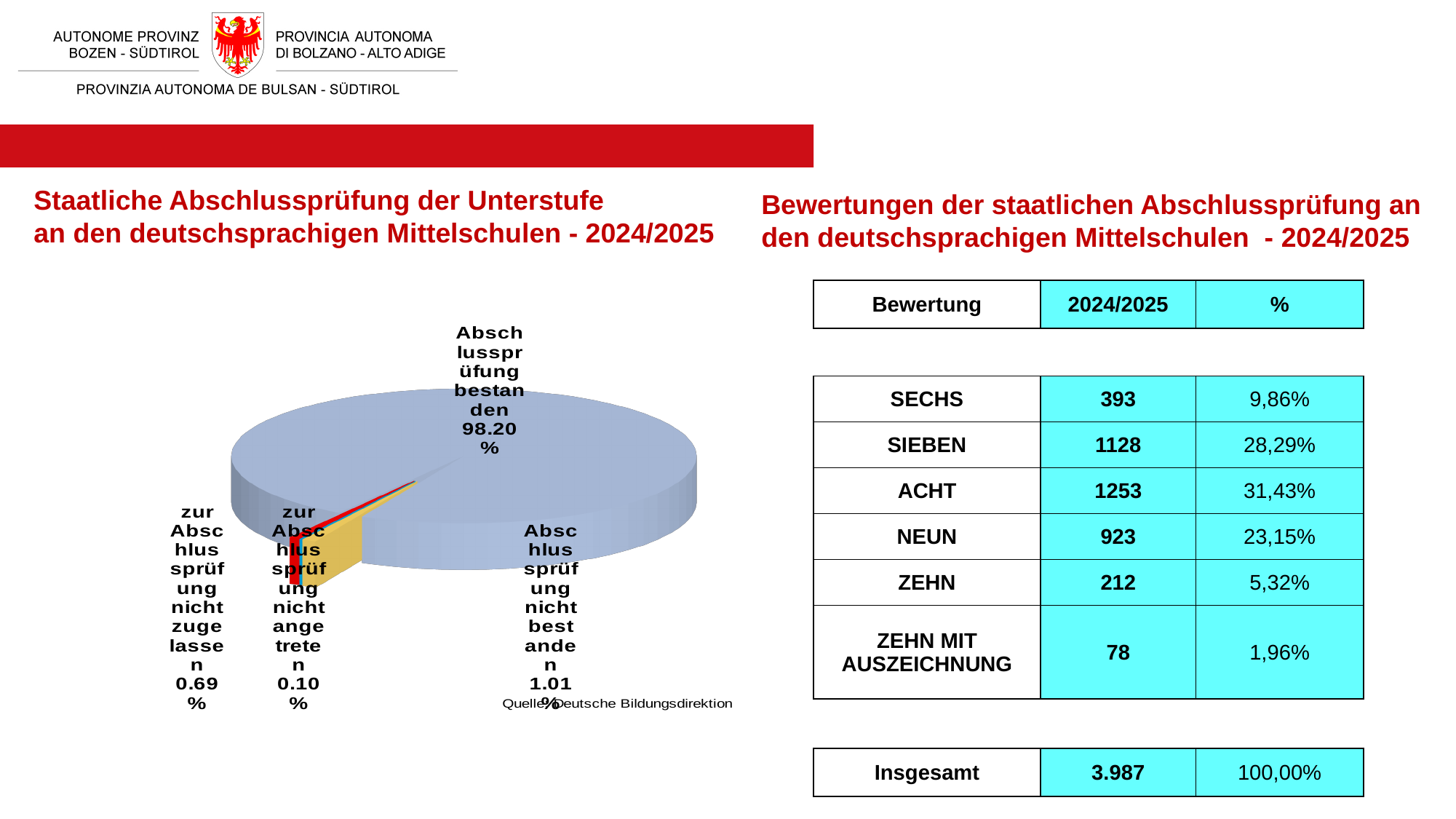

Staatliche Abschlussprüfung der Unterstufe
an den deutschsprachigen Mittelschulen - 2024/2025
Bewertungen der staatlichen Abschlussprüfung an den deutschsprachigen Mittelschulen  - 2024/2025

[unsupported chart]

| Bewertung | 2024/2025 | % |
| --- | --- | --- |
|  |  |  |
| SECHS | 393 | 9,86% |
| SIEBEN | 1128 | 28,29% |
| ACHT | 1253 | 31,43% |
| NEUN | 923 | 23,15% |
| ZEHN | 212 | 5,32% |
| ZEHN MIT AUSZEICHNUNG | 78 | 1,96% |
|  |  |  |
| Insgesamt | 3.987 | 100,00% |